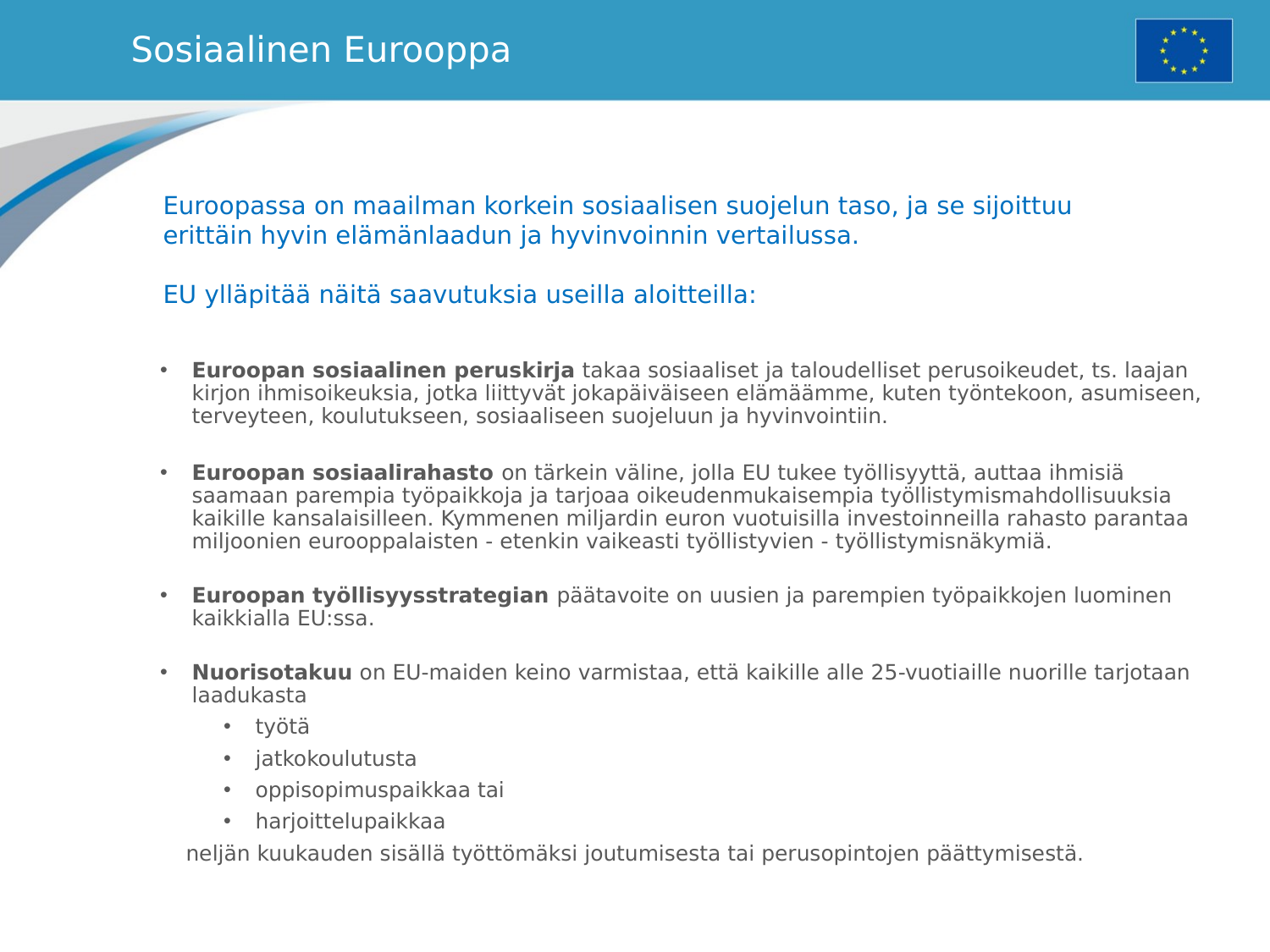

# Sosiaalinen Eurooppa
Euroopassa on maailman korkein sosiaalisen suojelun taso, ja se sijoittuu erittäin hyvin elämänlaadun ja hyvinvoinnin vertailussa.
EU ylläpitää näitä saavutuksia useilla aloitteilla:
Euroopan sosiaalinen peruskirja takaa sosiaaliset ja taloudelliset perusoikeudet, ts. laajan kirjon ihmisoikeuksia, jotka liittyvät jokapäiväiseen elämäämme, kuten työntekoon, asumiseen, terveyteen, koulutukseen, sosiaaliseen suojeluun ja hyvinvointiin.
Euroopan sosiaalirahasto on tärkein väline, jolla EU tukee työllisyyttä, auttaa ihmisiä saamaan parempia työpaikkoja ja tarjoaa oikeudenmukaisempia työllistymismahdollisuuksia kaikille kansalaisilleen. Kymmenen miljardin euron vuotuisilla investoinneilla rahasto parantaa miljoonien eurooppalaisten - etenkin vaikeasti työllistyvien - työllistymisnäkymiä.
Euroopan työllisyysstrategian päätavoite on uusien ja parempien työpaikkojen luominen kaikkialla EU:ssa.
Nuorisotakuu on EU-maiden keino varmistaa, että kaikille alle 25-vuotiaille nuorille tarjotaan laadukasta
työtä
jatkokoulutusta
oppisopimuspaikkaa tai
harjoittelupaikkaa
    neljän kuukauden sisällä työttömäksi joutumisesta tai perusopintojen päättymisestä.